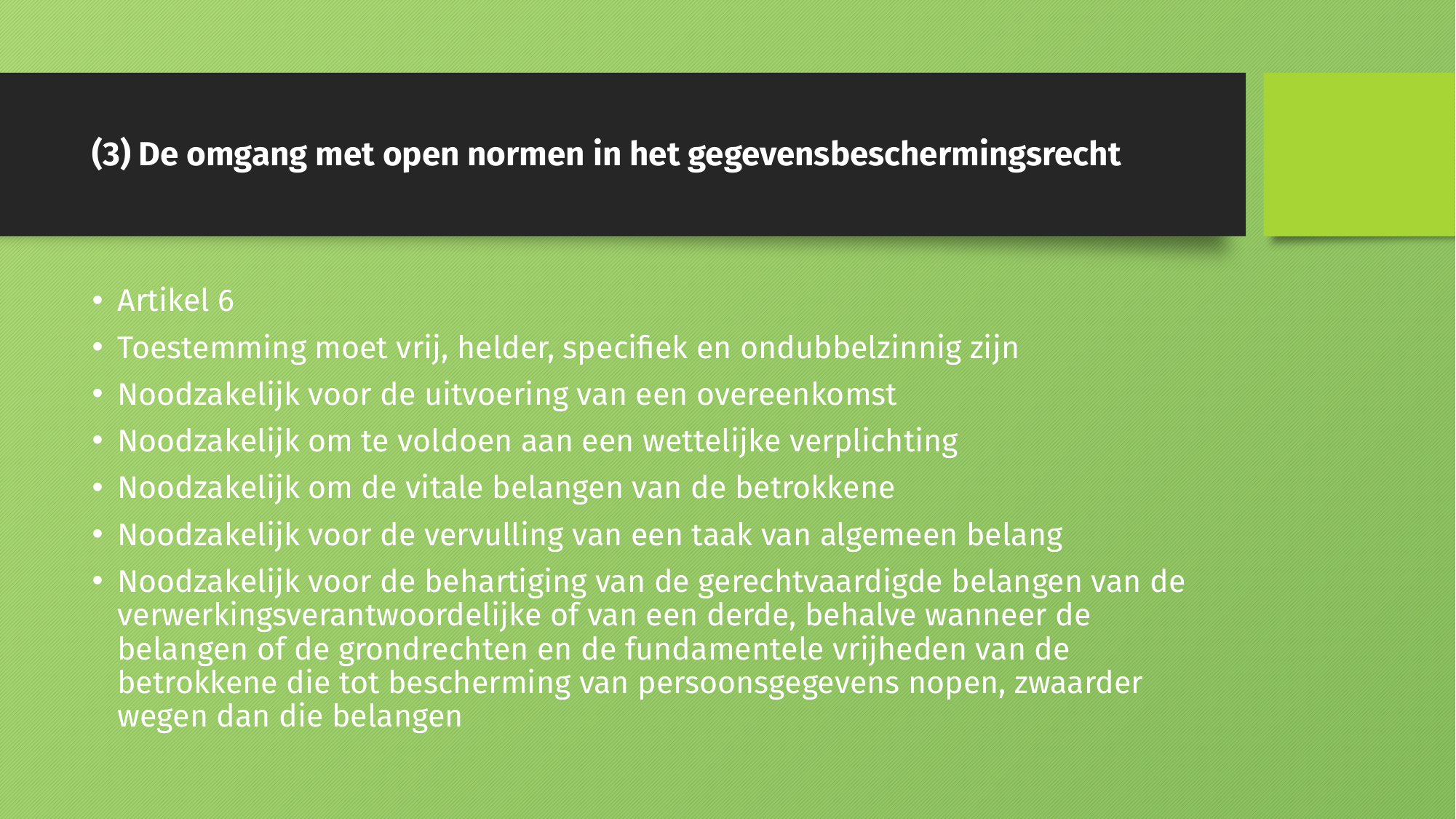

# (3) De omgang met open normen in het gegevensbeschermingsrecht
Artikel 6
Toestemming moet vrij, helder, specifiek en ondubbelzinnig zijn
Noodzakelijk voor de uitvoering van een overeenkomst
Noodzakelijk om te voldoen aan een wettelijke verplichting
Noodzakelijk om de vitale belangen van de betrokkene
Noodzakelijk voor de vervulling van een taak van algemeen belang
Noodzakelijk voor de behartiging van de gerechtvaardigde belangen van de verwerkingsverantwoordelijke of van een derde, behalve wanneer de belangen of de grondrechten en de fundamentele vrijheden van de betrokkene die tot bescherming van persoonsgegevens nopen, zwaarder wegen dan die belangen